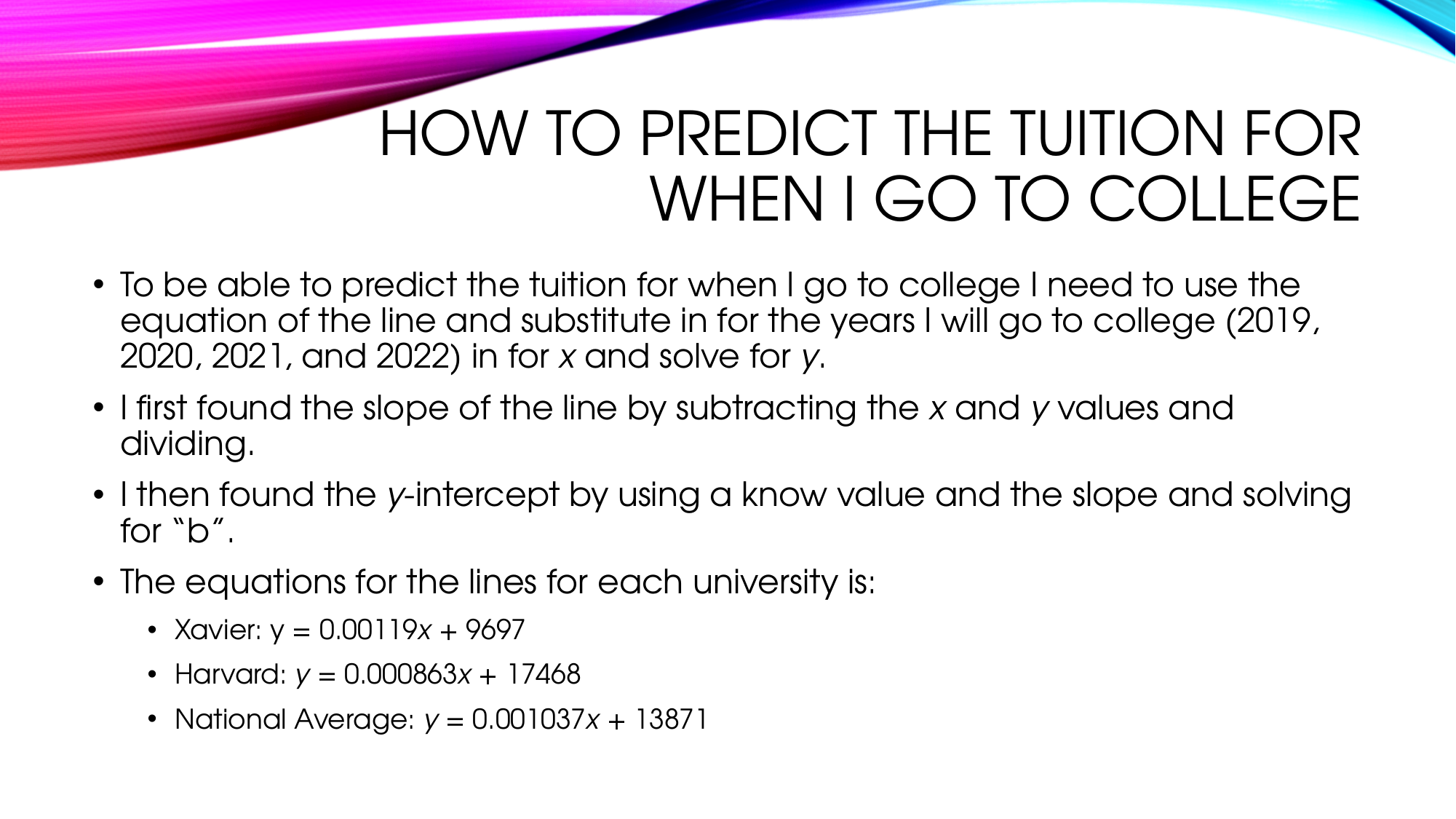

# How to Predict the tuition for when I go to college
To be able to predict the tuition for when I go to college I need to use the equation of the line and substitute in for the years I will go to college (2019, 2020, 2021, and 2022) in for x and solve for y.
I first found the slope of the line by subtracting the x and y values and dividing.
I then found the y-intercept by using a know value and the slope and solving for “b”.
The equations for the lines for each university is:
Xavier: y = 0.00119x + 9697
Harvard: y = 0.000863x + 17468
National Average: y = 0.001037x + 13871